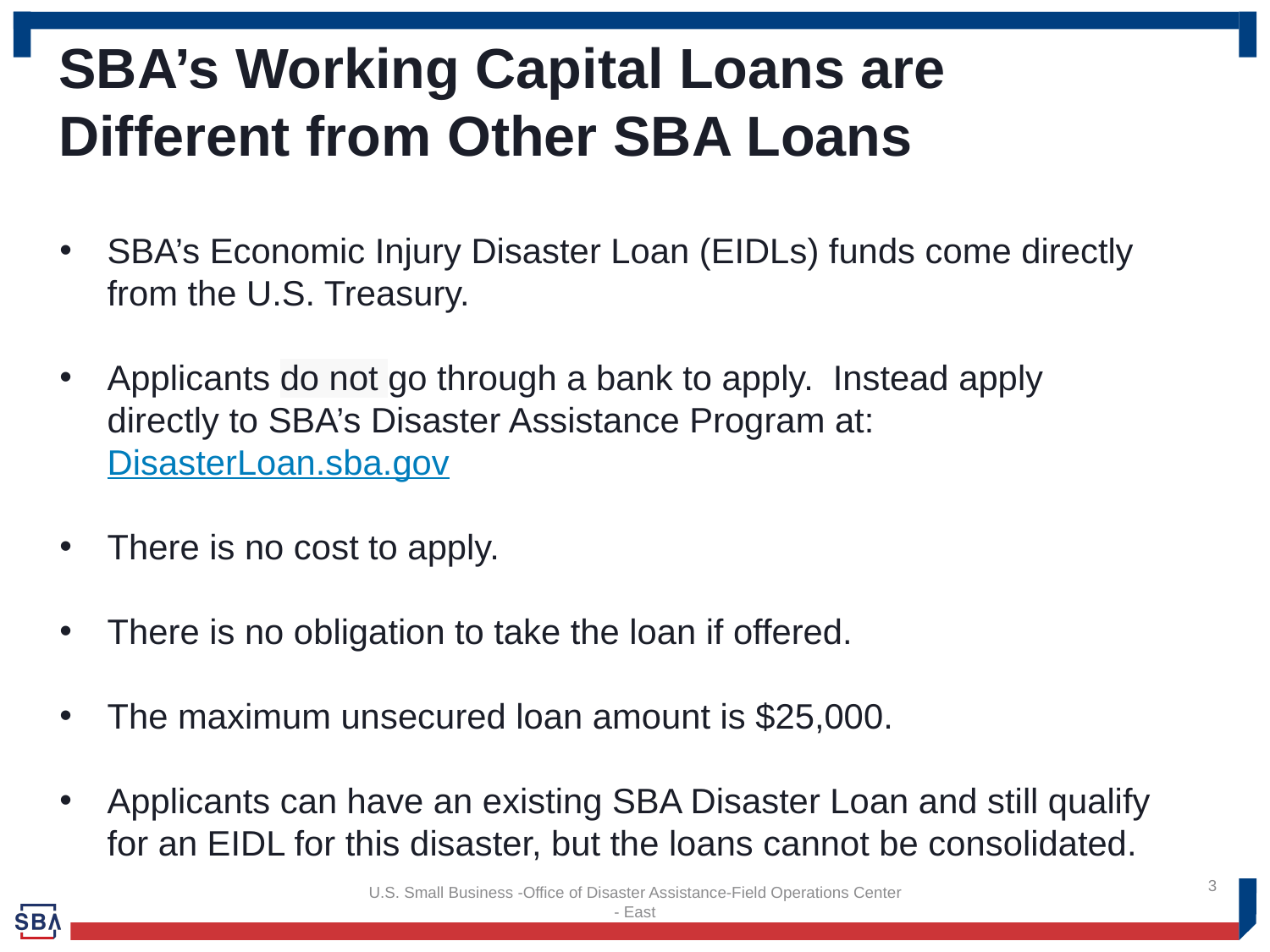

SBA’s Working Capital Loans are Different from Other SBA Loans
SBA’s Economic Injury Disaster Loan (EIDLs) funds come directly from the U.S. Treasury.

Applicants do not go through a bank to apply.  Instead apply directly to SBA’s Disaster Assistance Program at: DisasterLoan.sba.gov

There is no cost to apply.

There is no obligation to take the loan if offered.

The maximum unsecured loan amount is $25,000.

Applicants can have an existing SBA Disaster Loan and still qualify for an EIDL for this disaster, but the loans cannot be consolidated.
3
U.S. Small Business -Office of Disaster Assistance-Field Operations Center - East